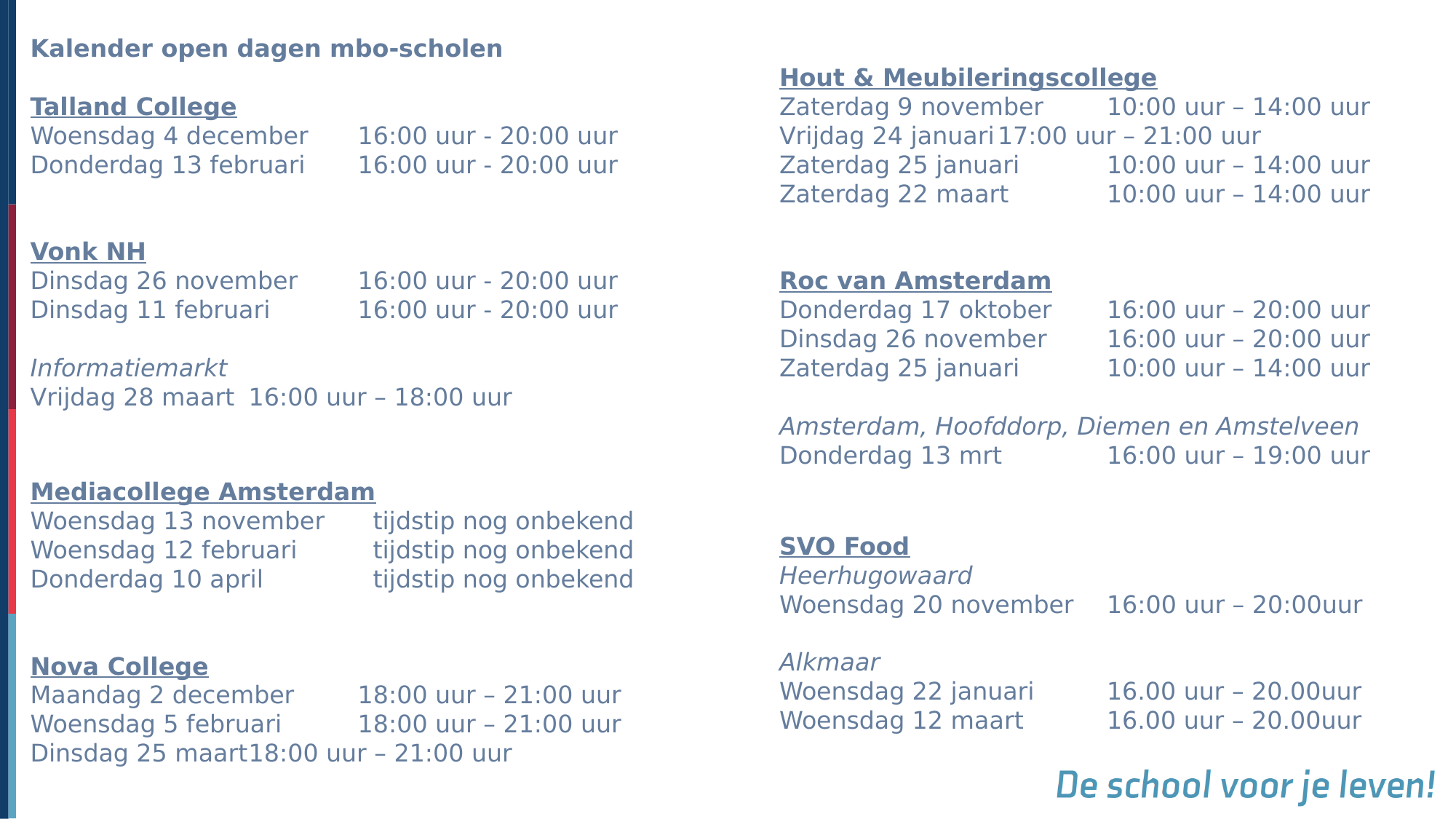

Kalender open dagen mbo-scholen

Talland College
Woensdag 4 december	16:00 uur - 20:00 uur
Donderdag 13 februari	16:00 uur - 20:00 uur

Vonk NH
Dinsdag 26 november 	16:00 uur - 20:00 uur
Dinsdag 11 februari	16:00 uur - 20:00 uur

Informatiemarkt
Vrijdag 28 maart 	16:00 uur – 18:00 uur

Mediacollege Amsterdam
Woensdag 13 november  	  tijdstip nog onbekend
Woensdag 12 februari	  tijdstip nog onbekend
Donderdag 10 april	  tijdstip nog onbekend

Nova College
Maandag 2 december	18:00 uur – 21:00 uur
Woensdag 5 februari	18:00 uur – 21:00 uur
Dinsdag 25 maart	18:00 uur – 21:00 uur

Hout & Meubileringscollege
Zaterdag 9 november	10:00 uur – 14:00 uur
Vrijdag 24 januari	17:00 uur – 21:00 uur
Zaterdag 25 januari	10:00 uur – 14:00 uur
Zaterdag 22 maart	10:00 uur – 14:00 uur

Roc van Amsterdam
Donderdag 17 oktober	16:00 uur – 20:00 uur
Dinsdag 26 november	16:00 uur – 20:00 uur
Zaterdag 25 januari	10:00 uur – 14:00 uur

Amsterdam, Hoofddorp, Diemen en Amstelveen
Donderdag 13 mrt	16:00 uur – 19:00 uur

SVO Food
Heerhugowaard
Woensdag 20 november 	16:00 uur – 20:00uur

Alkmaar
Woensdag 22 januari 	16.00 uur – 20.00uur
Woensdag 12 maart 	16.00 uur – 20.00uur